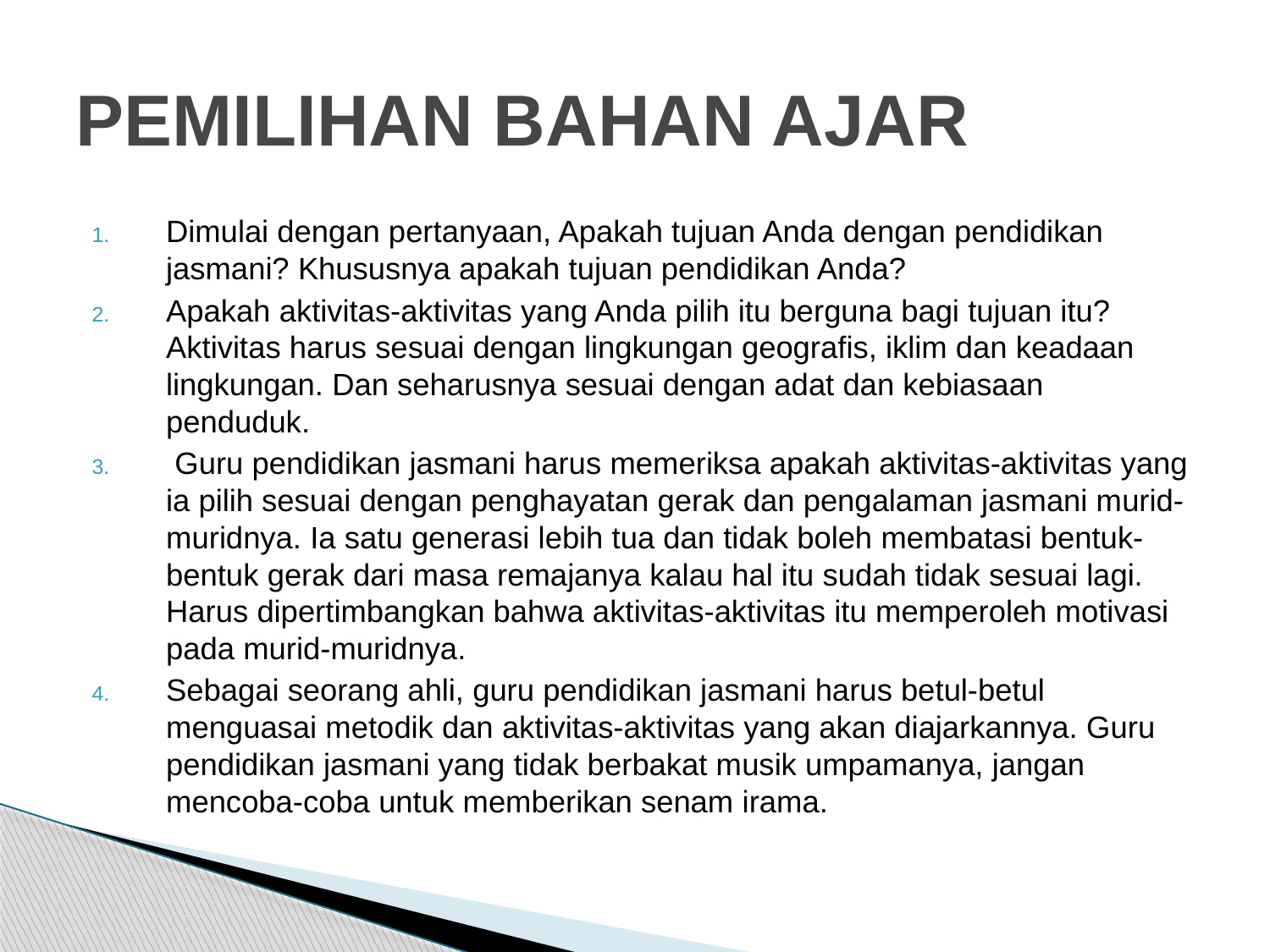

# PEMILIHAN BAHAN AJAR
Dimulai dengan pertanyaan, Apakah tujuan Anda dengan pendidikan jasmani? Khususnya apakah tujuan pendidikan Anda?
Apakah aktivitas-aktivitas yang Anda pilih itu berguna bagi tujuan itu? Aktivitas harus sesuai dengan lingkungan geografis, iklim dan keadaan lingkungan. Dan seharusnya sesuai dengan adat dan kebiasaan penduduk.
 Guru pendidikan jasmani harus memeriksa apakah aktivitas-aktivitas yang ia pilih sesuai dengan penghayatan gerak dan pengalaman jasmani murid-muridnya. Ia satu generasi lebih tua dan tidak boleh membatasi bentuk-bentuk gerak dari masa remajanya kalau hal itu sudah tidak sesuai lagi. Harus dipertimbangkan bahwa aktivitas-aktivitas itu memperoleh motivasi pada murid-muridnya.
Sebagai seorang ahli, guru pendidikan jasmani harus betul-betul menguasai metodik dan aktivitas-aktivitas yang akan diajarkannya. Guru pendidikan jasmani yang tidak berbakat musik umpamanya, jangan mencoba-coba untuk memberikan senam irama.